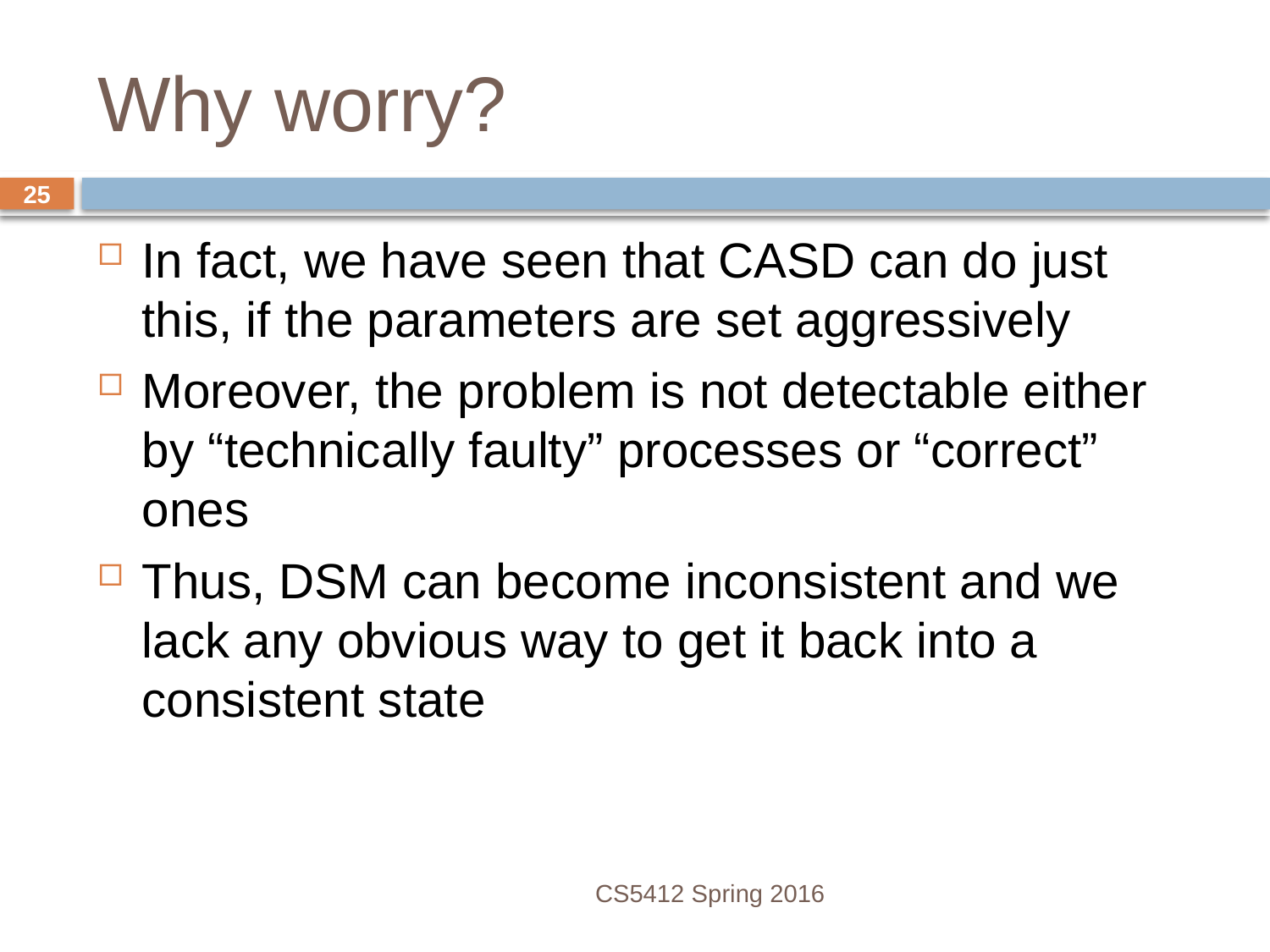

# Why worry?
25
In fact, we have seen that CASD can do just this, if the parameters are set aggressively
Moreover, the problem is not detectable either by “technically faulty” processes or “correct” ones
Thus, DSM can become inconsistent and we lack any obvious way to get it back into a consistent state
CS5412 Spring 2016